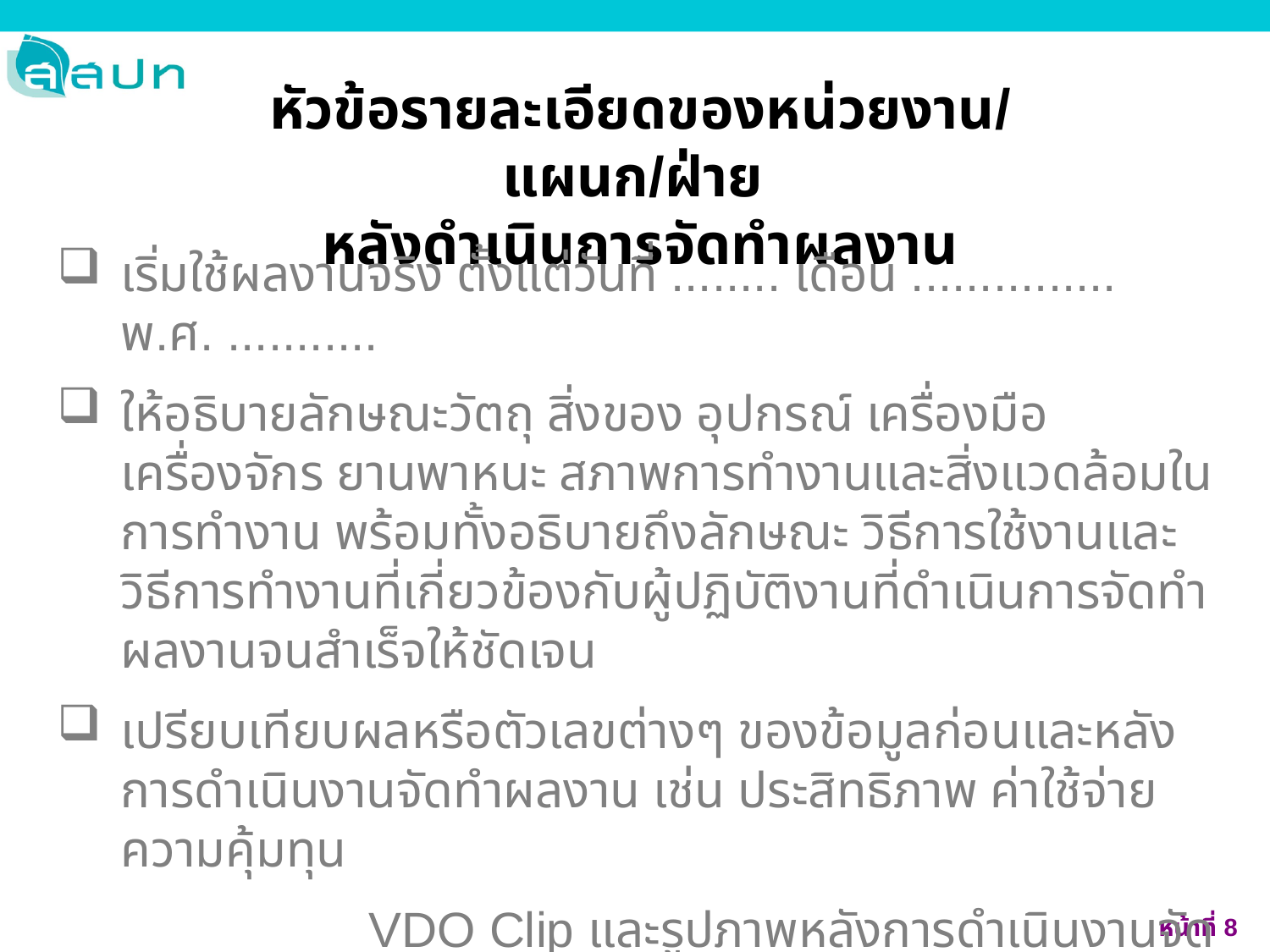

หัวข้อรายละเอียดของหน่วยงาน/แผนก/ฝ่าย
หลังดำเนินการจัดทำผลงาน
เริ่มใช้ผลงานจริง ตั้งแต่วันที่ ........ เดือน ............... พ.ศ. ...........
ให้อธิบายลักษณะวัตถุ สิ่งของ อุปกรณ์ เครื่องมือ เครื่องจักร ยานพาหนะ สภาพการทำงานและสิ่งแวดล้อมในการทำงาน พร้อมทั้งอธิบายถึงลักษณะ วิธีการใช้งานและวิธีการทำงานที่เกี่ยวข้องกับผู้ปฏิบัติงานที่ดำเนินการจัดทำผลงานจนสำเร็จให้ชัดเจน
เปรียบเทียบผลหรือตัวเลขต่างๆ ของข้อมูลก่อนและหลังการดำเนินงานจัดทำผลงาน เช่น ประสิทธิภาพ ค่าใช้จ่าย ความคุ้มทุน
นำเสนอด้วย VDO Clip และรูปภาพหลังการดำเนินงานจัดทำผลงาน ซึ่งเป็นเงื่อนไขข้อหนึ่งของการส่ง ผลงานเข้าประกวด
แสดงผลลัพธ์ที่ได้จากการแก้ปัญหา